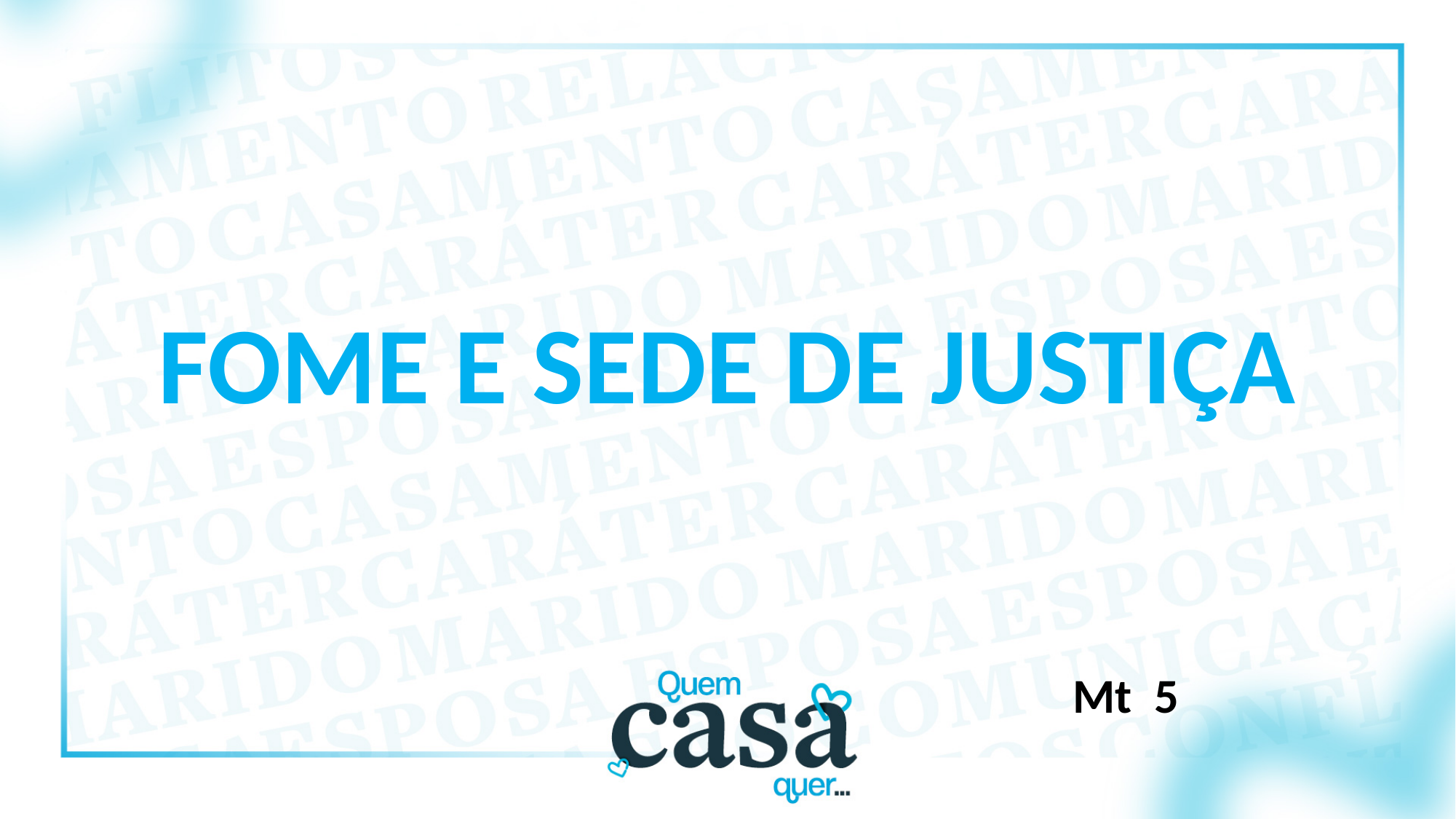

FOME E SEDE DE JUSTIÇA
Mt  5